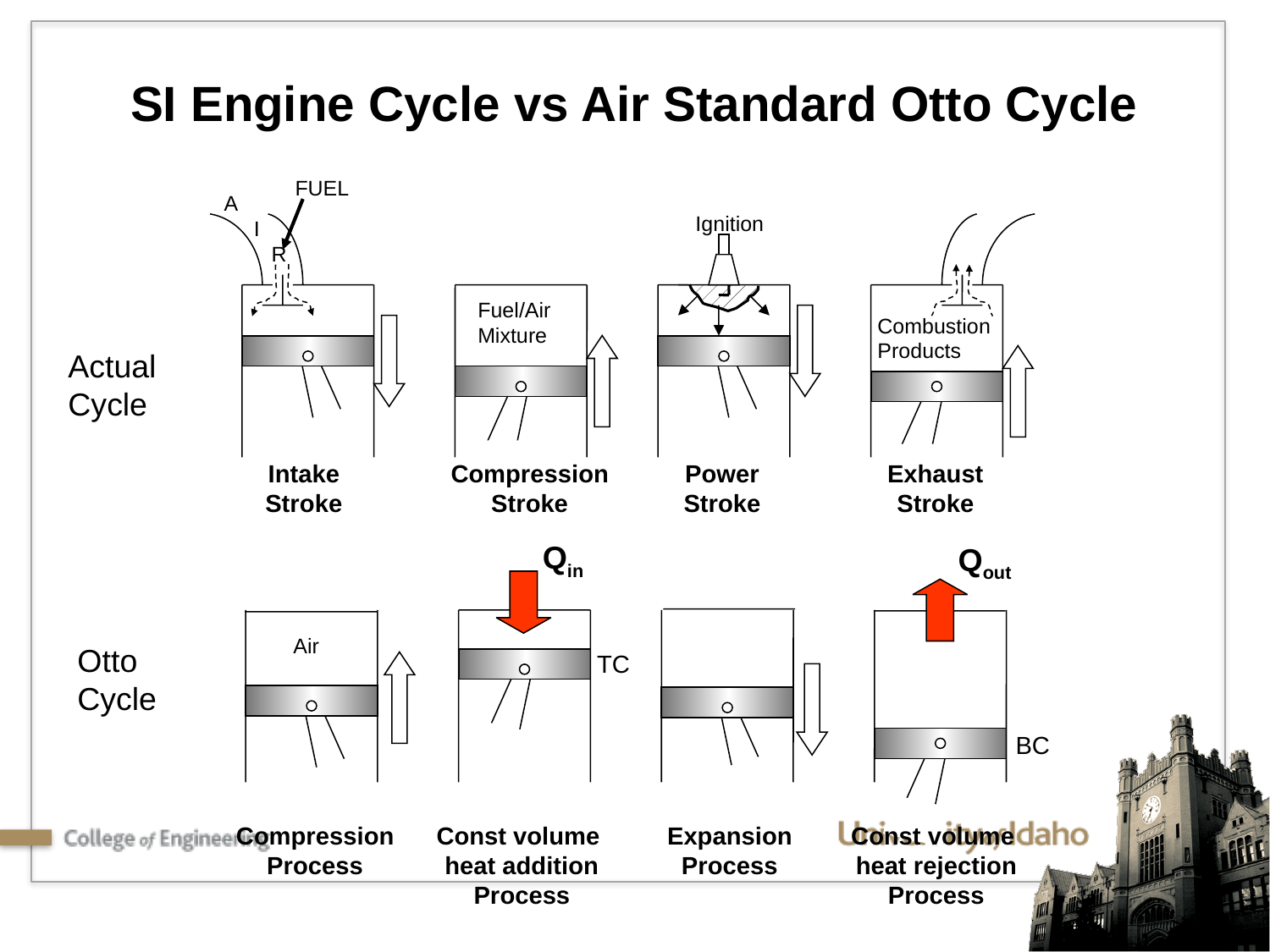

SI Engine Cycle vs Air Standard Otto Cycle
FUEL
A
     I
        R

Ignition

Fuel/Air
Mixture

Combustion
Products

Actual
Cycle

Intake
Stroke
Compression
Stroke
Power
Stroke
Exhaust
Stroke

Qin
Qout

Air
Otto
Cycle
TC

BC

Compression
Process
Const volume
heat addition
Process
Expansion
Process
Const volume
heat rejection
Process